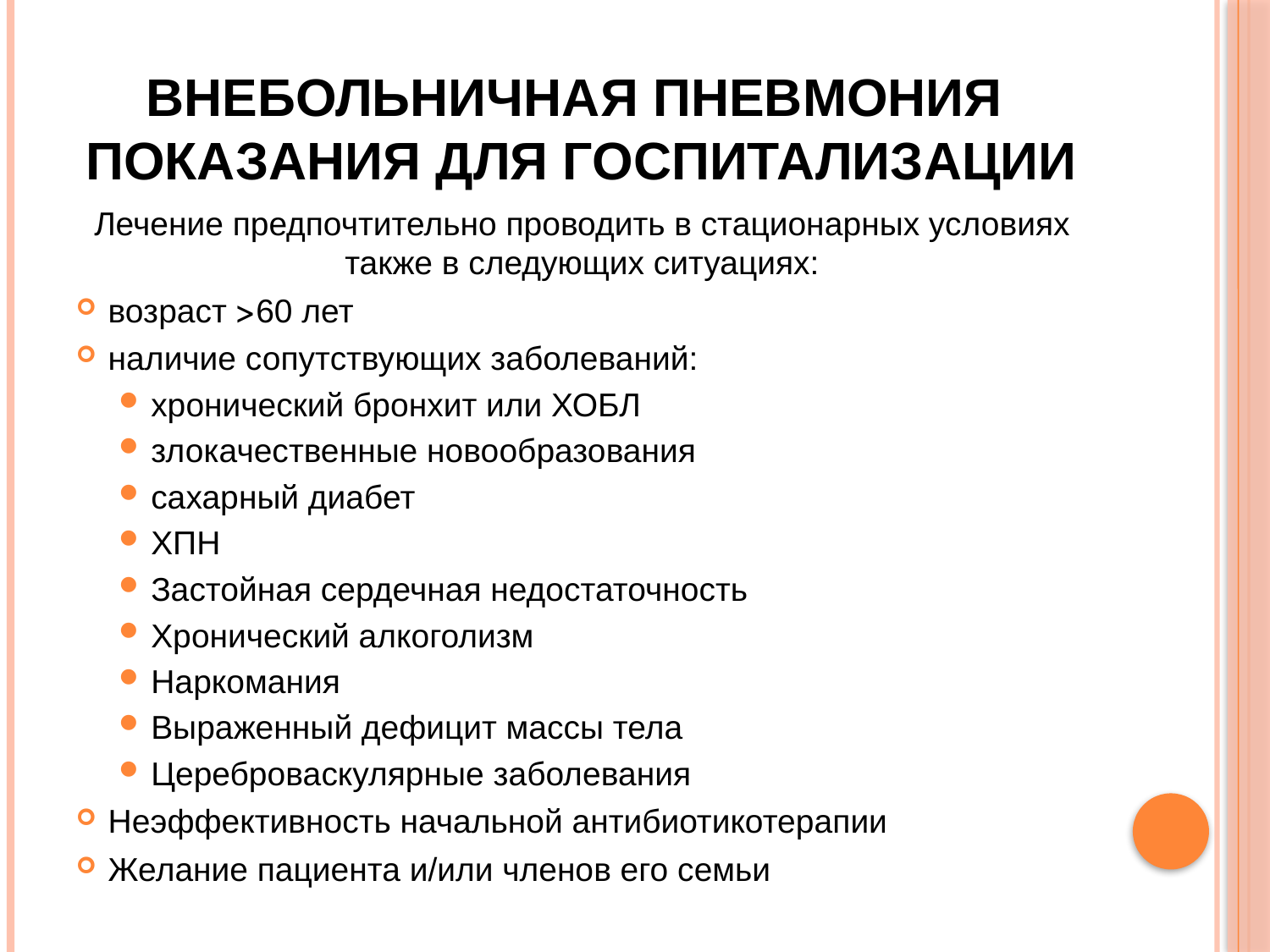

# Внебольничная пневмония показания для госпитализации
Лечение предпочтительно проводить в стационарных условиях также в следующих ситуациях:
возраст >60 лет
наличие сопутствующих заболеваний:
хронический бронхит или ХОБЛ
злокачественные новообразования
сахарный диабет
ХПН
Застойная сердечная недостаточность
Хронический алкоголизм
Наркомания
Выраженный дефицит массы тела
Цереброваскулярные заболевания
Неэффективность начальной антибиотикотерапии
Желание пациента и/или членов его семьи